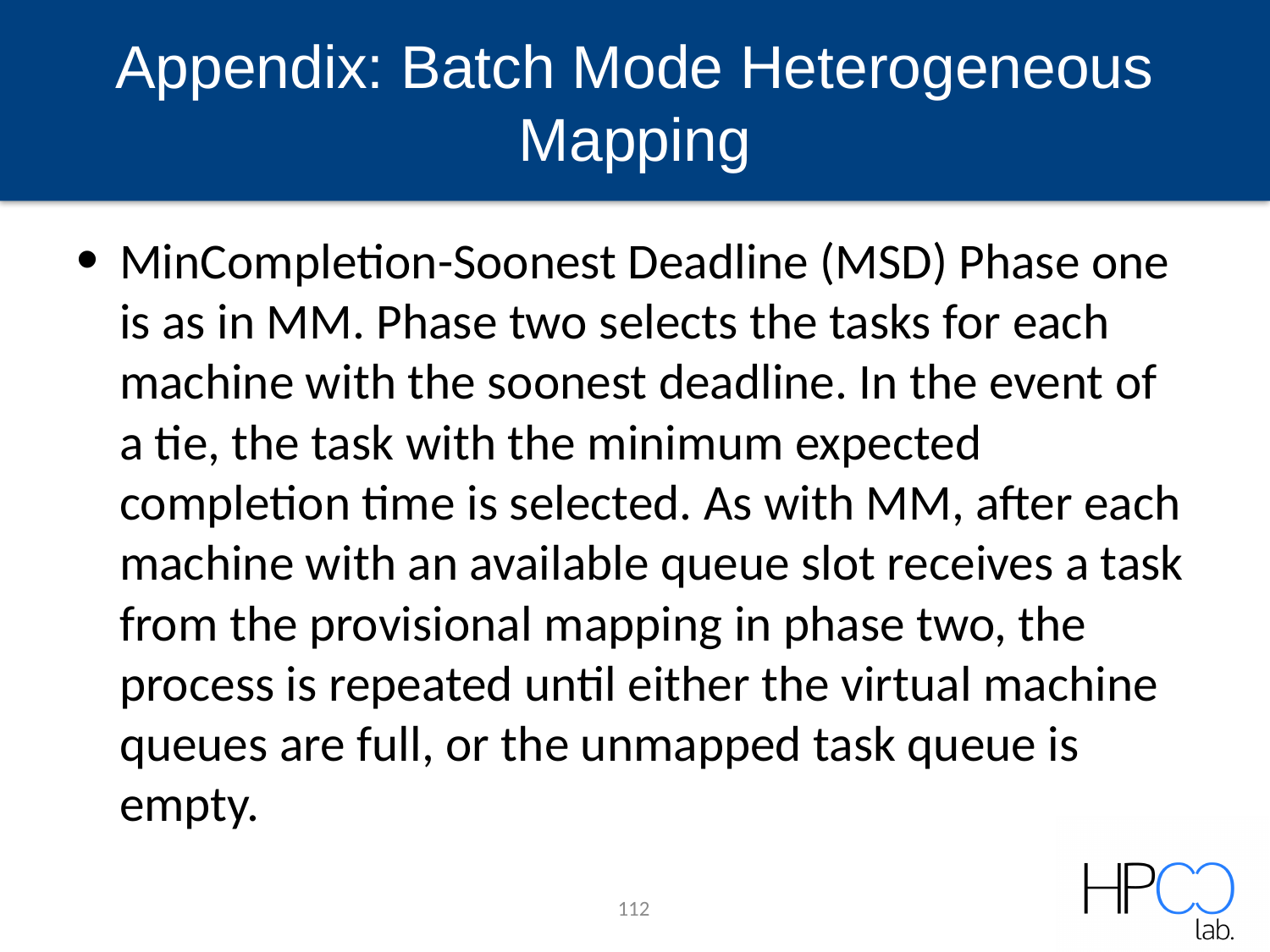

# Appendix: Batch Mode Heterogeneous Mapping
MinCompletion-Soonest Deadline (MSD) Phase one is as in MM. Phase two selects the tasks for each machine with the soonest deadline. In the event of a tie, the task with the minimum expected completion time is selected. As with MM, after each machine with an available queue slot receives a task from the provisional mapping in phase two, the process is repeated until either the virtual machine queues are full, or the unmapped task queue is empty.
112